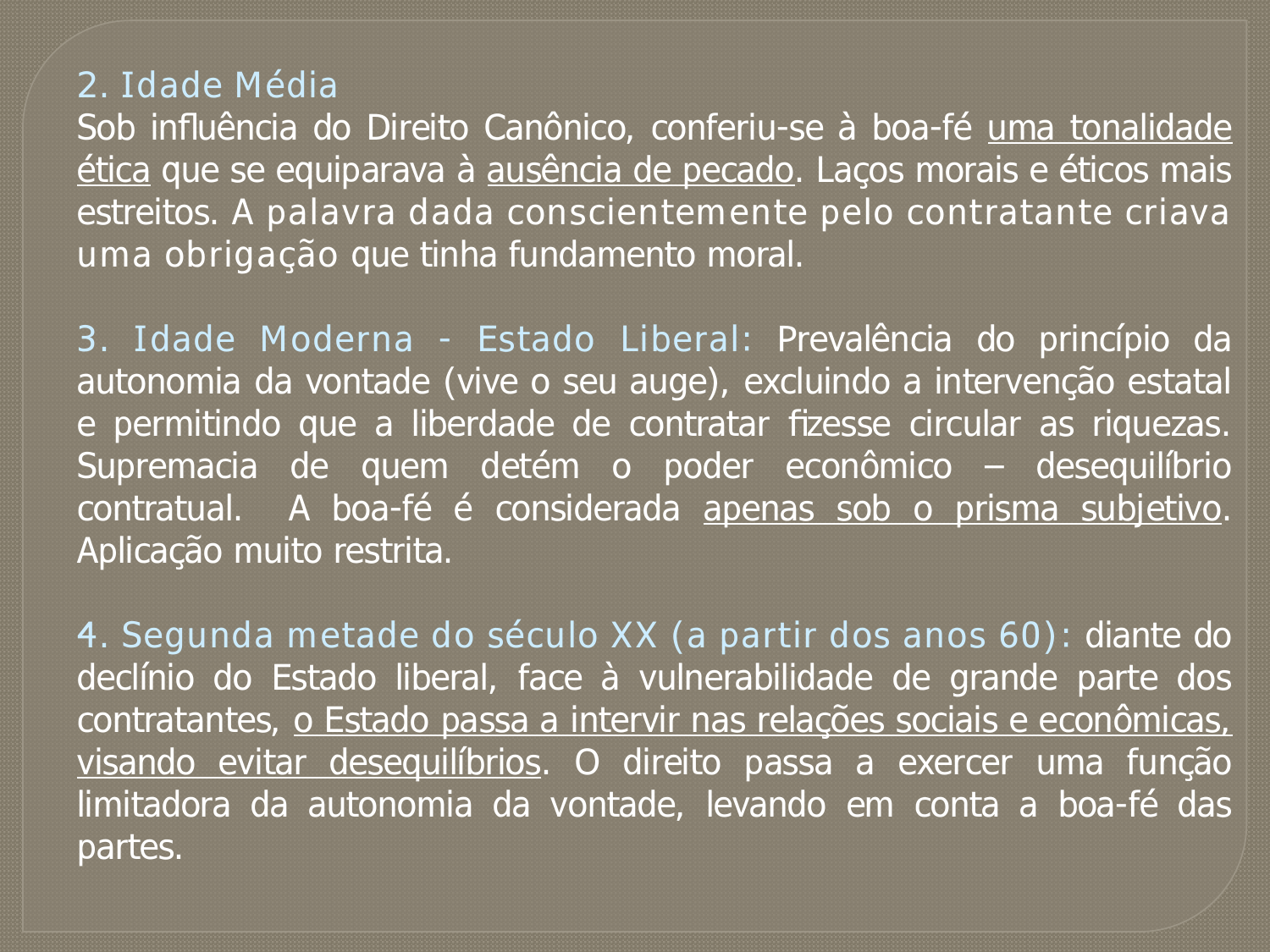

2. Idade Média
Sob influência do Direito Canônico, conferiu-se à boa-fé uma tonalidade ética que se equiparava à ausência de pecado. Laços morais e éticos mais estreitos. A palavra dada conscientemente pelo contratante criava uma obrigação que tinha fundamento moral.

3. Idade Moderna - Estado Liberal: Prevalência do princípio da autonomia da vontade (vive o seu auge), excluindo a intervenção estatal e permitindo que a liberdade de contratar fizesse circular as riquezas. Supremacia de quem detém o poder econômico – desequilíbrio contratual.  A boa-fé é considerada apenas sob o prisma subjetivo. Aplicação muito restrita.

4. Segunda metade do século XX (a partir dos anos 60): diante do declínio do Estado liberal, face à vulnerabilidade de grande parte dos contratantes, o Estado passa a intervir nas relações sociais e econômicas, visando evitar desequilíbrios. O direito passa a exercer uma função limitadora da autonomia da vontade, levando em conta a boa-fé das partes.